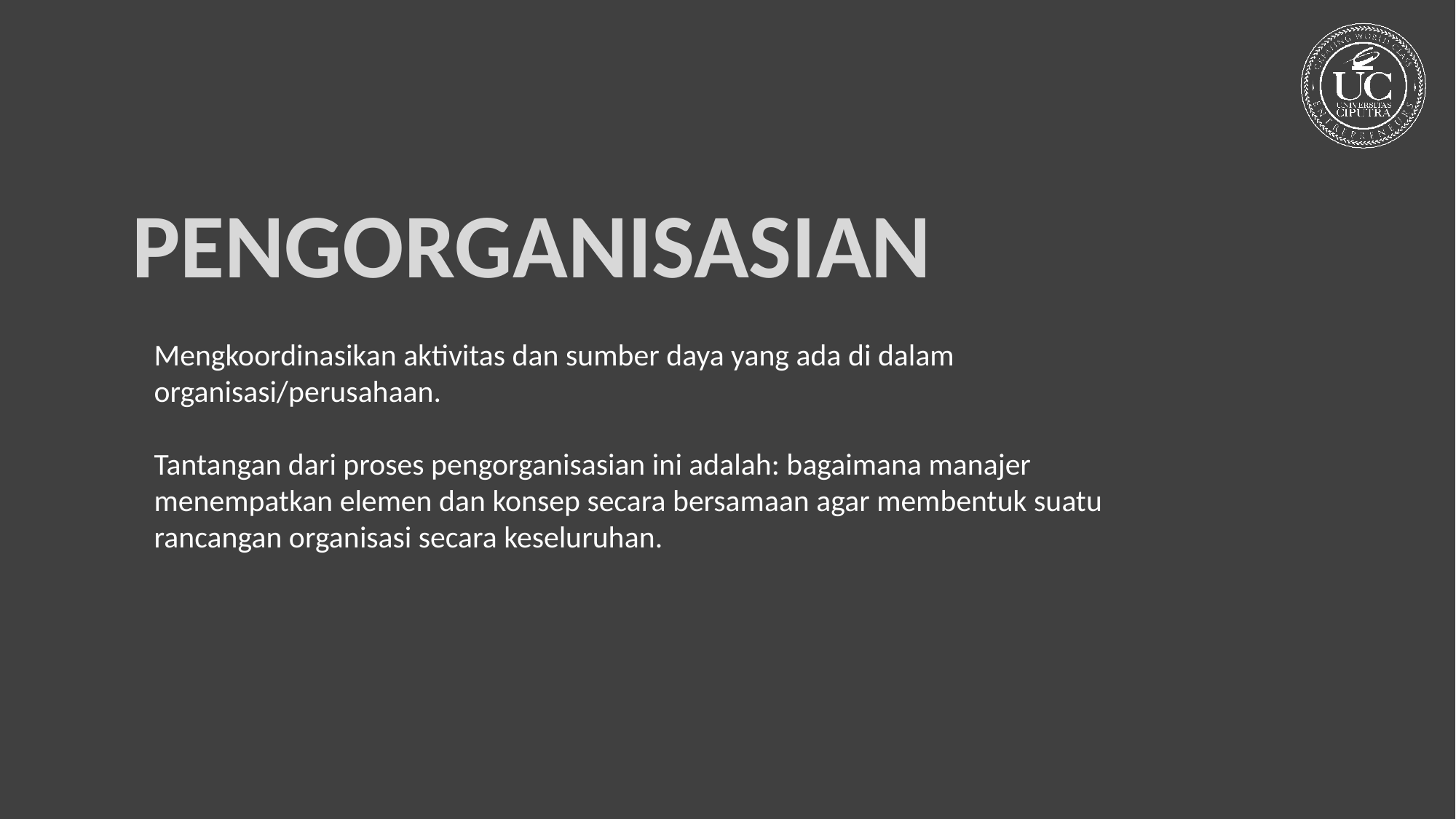

PENGORGANISASIAN
Mengkoordinasikan aktivitas dan sumber daya yang ada di dalam organisasi/perusahaan.

Tantangan dari proses pengorganisasian ini adalah: bagaimana manajer menempatkan elemen dan konsep secara bersamaan agar membentuk suatu rancangan organisasi secara keseluruhan.